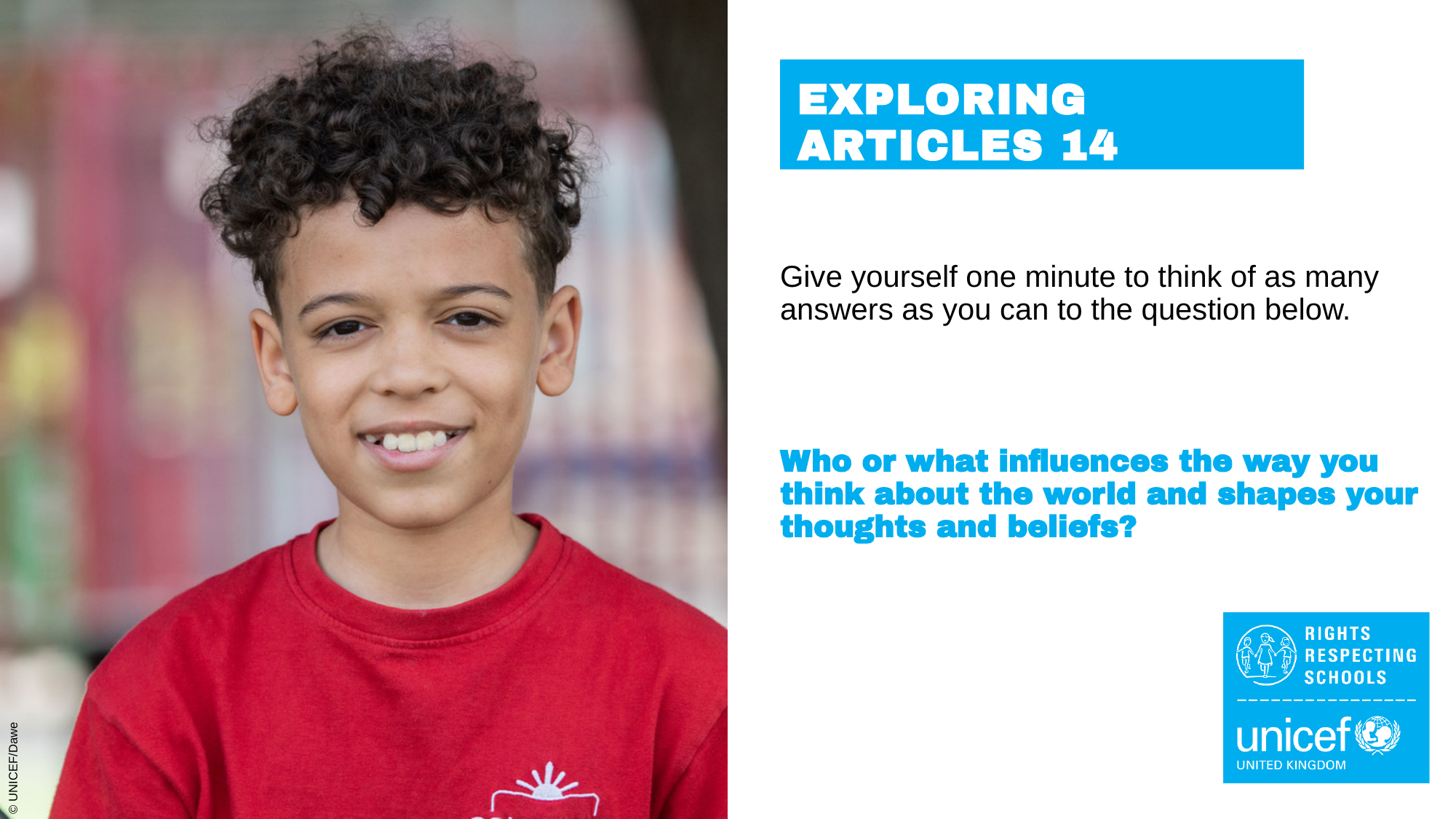

EXPLORING ARTICLES 14
Give yourself one minute to think of as many answers as you can to the question below.
Who or what influences the way you think about the world and shapes your thoughts and beliefs?